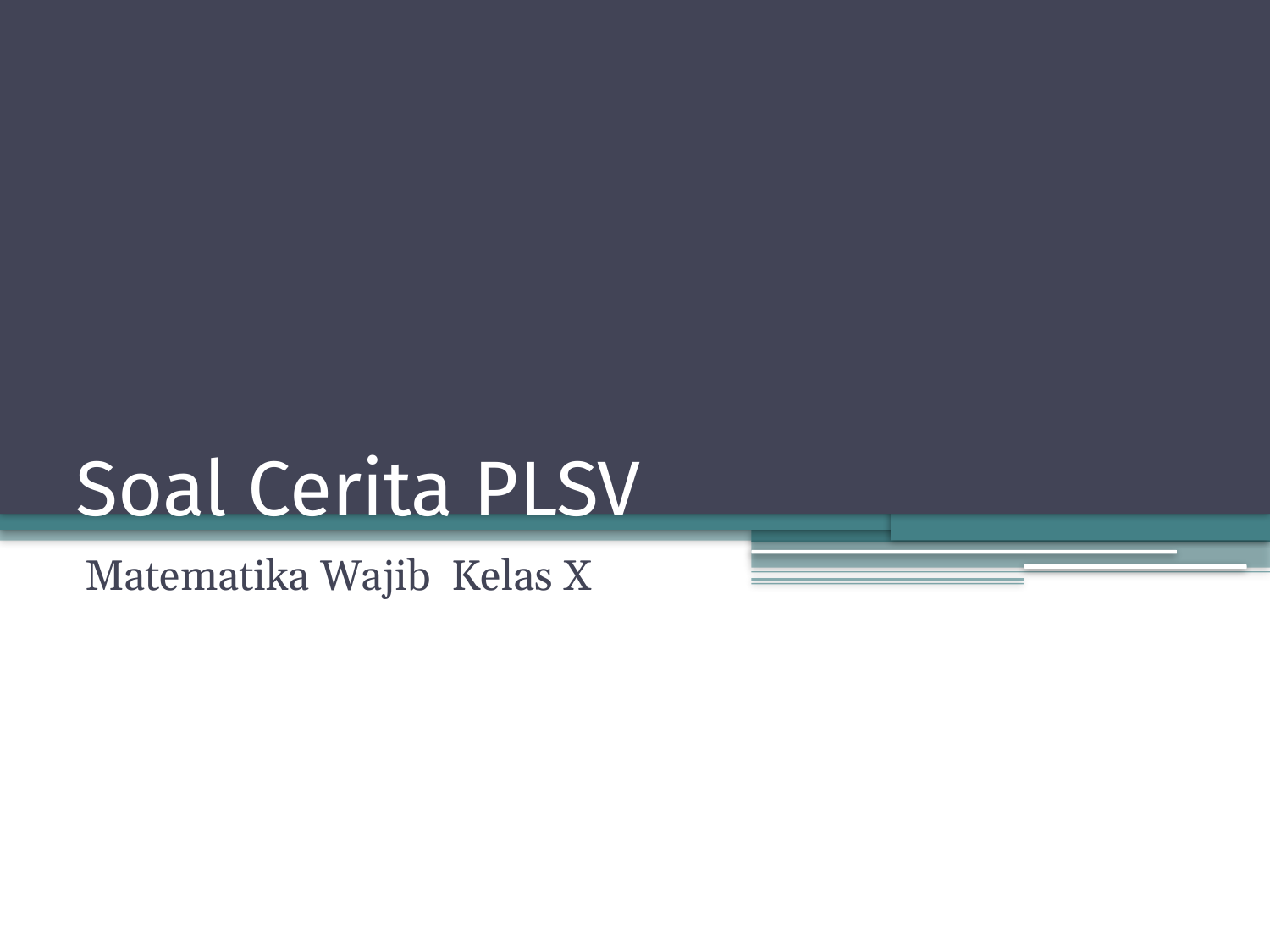

# Soal Cerita PLSV
Matematika Wajib  Kelas X